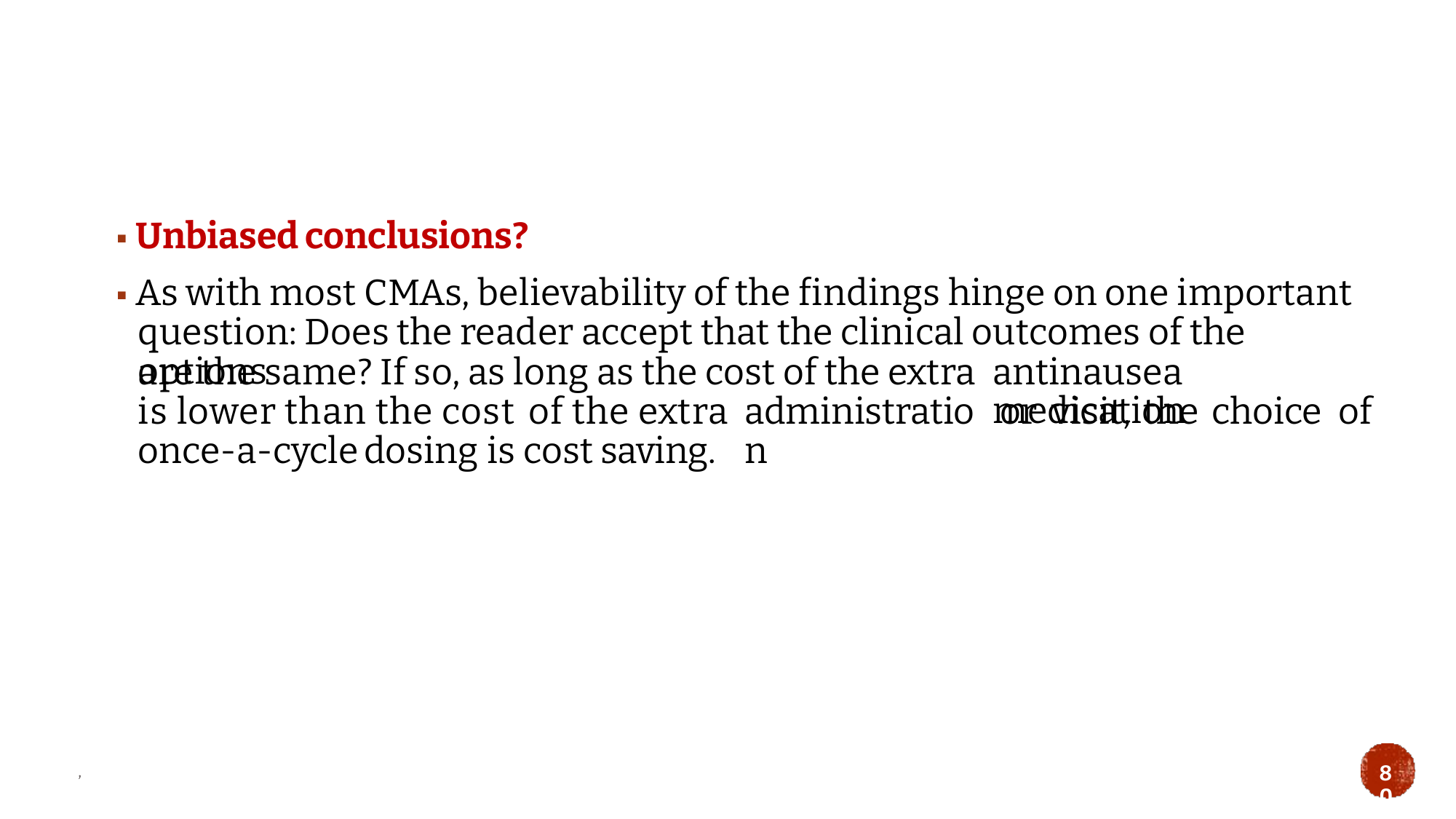

▪ Unbiased conclusions?
▪ As with most CMAs, believability of the findings hinge on one important question: Does the reader accept that the clinical outcomes of the options
are the same? If so, as long as the cost of the extra
antinausea medication
is lower than the cost
of the extra
administration
or
visit,
the
choice
of
once-a-cycle
dosing
is
cost
saving.

80
,